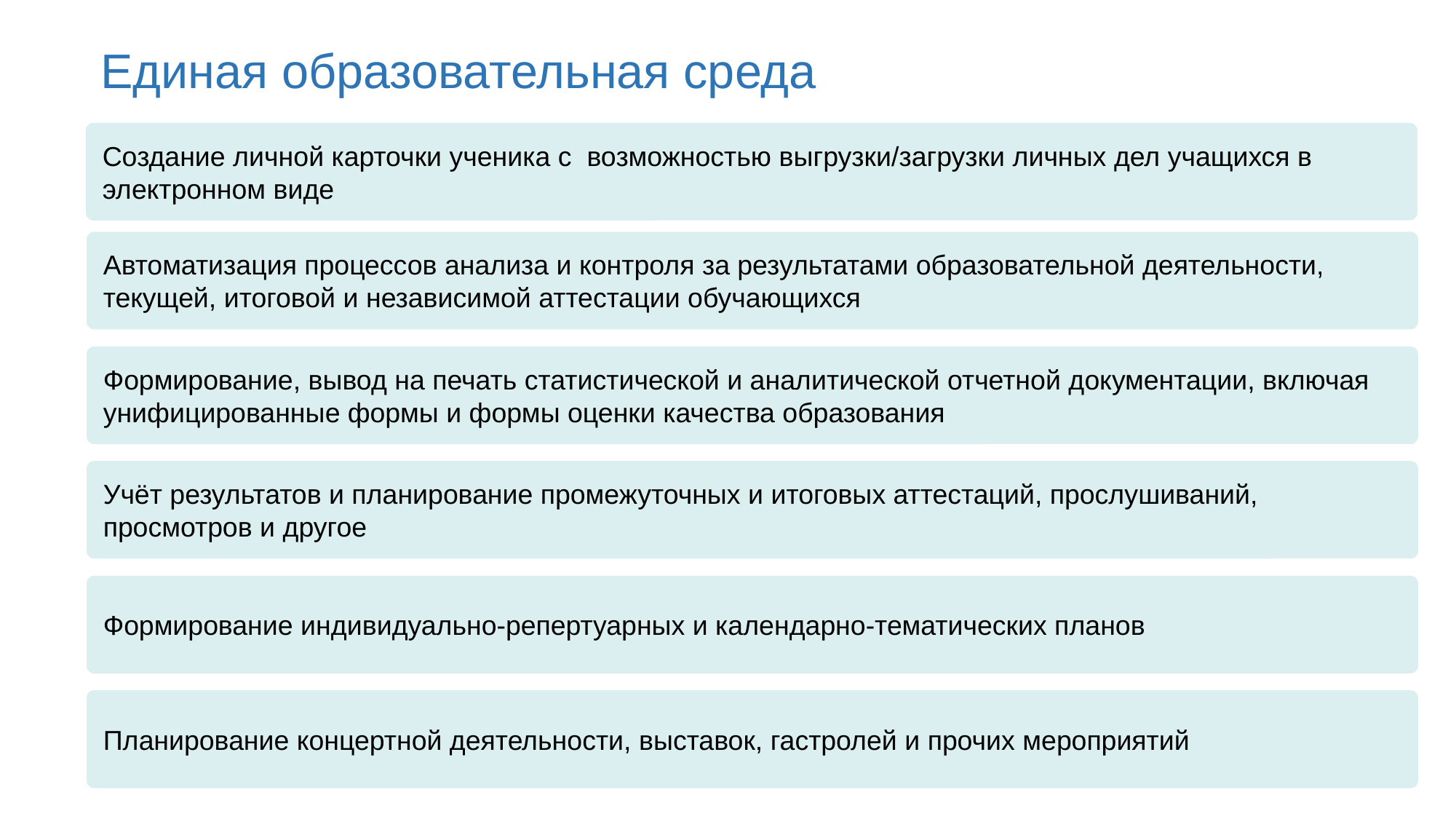

Единая образовательная среда
Создание личной карточки ученика с  возможностью выгрузки/загрузки личных дел учащихся в электронном виде
Автоматизация процессов анализа и контроля за результатами образовательной деятельности, текущей, итоговой и независимой аттестации обучающихся
Формирование, вывод на печать статистической и аналитической отчетной документации, включая унифицированные формы и формы оценки качества образования
Учёт результатов и планирование промежуточных и итоговых аттестаций, прослушиваний, просмотров и другое
Формирование индивидуально-репертуарных и календарно-тематических планов
Планирование концертной деятельности, выставок, гастролей и прочих мероприятий